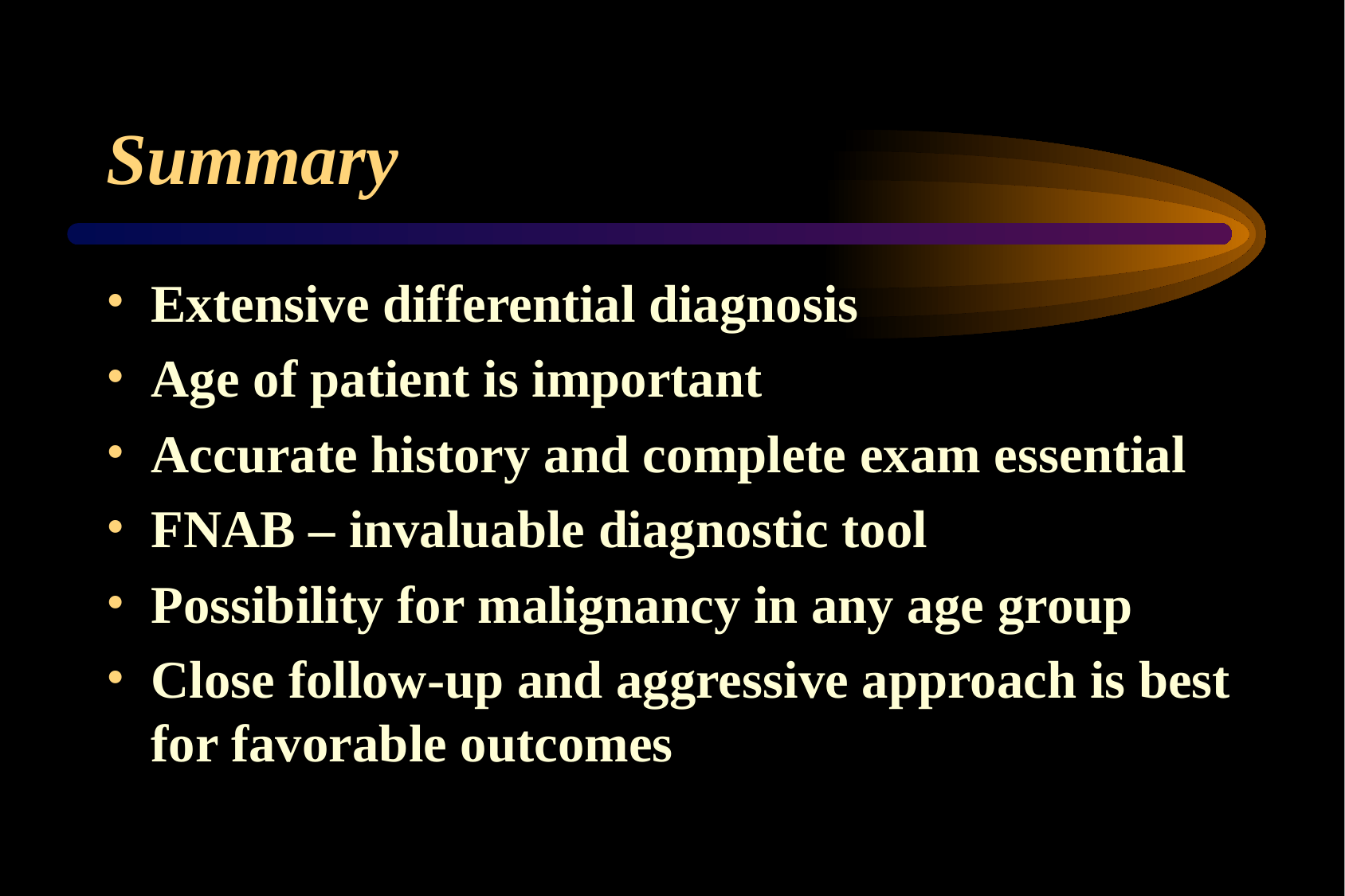

# Summary
Extensive differential diagnosis
Age of patient is important
Accurate history and complete exam essential
FNAB – invaluable diagnostic tool
Possibility for malignancy in any age group
Close follow-up and aggressive approach is best for favorable outcomes